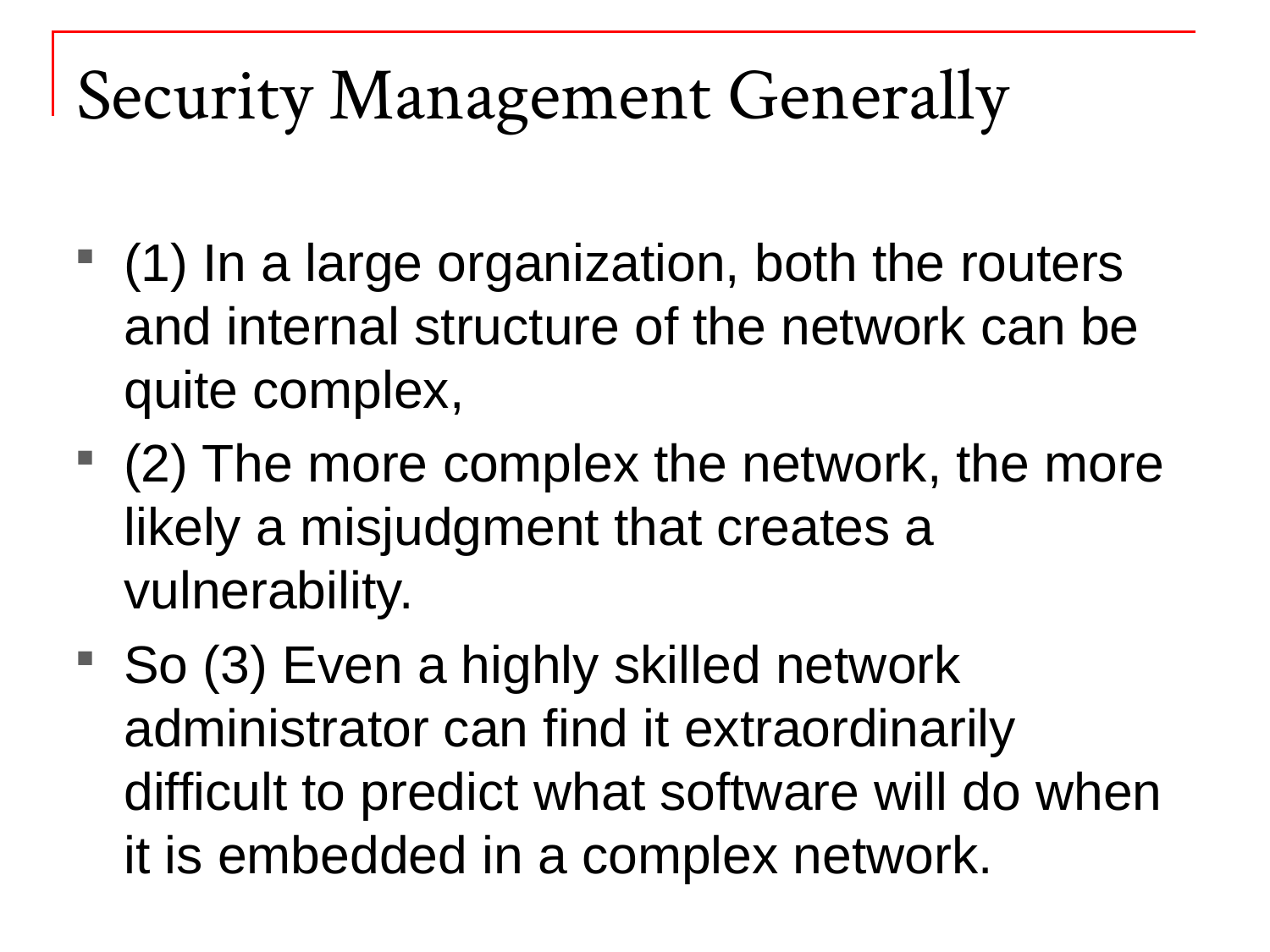

# Security Management Generally
(1) In a large organization, both the routers and internal structure of the network can be quite complex,
(2) The more complex the network, the more likely a misjudgment that creates a vulnerability.
So (3) Even a highly skilled network administrator can find it extraordinarily difficult to predict what software will do when it is embedded in a complex network.